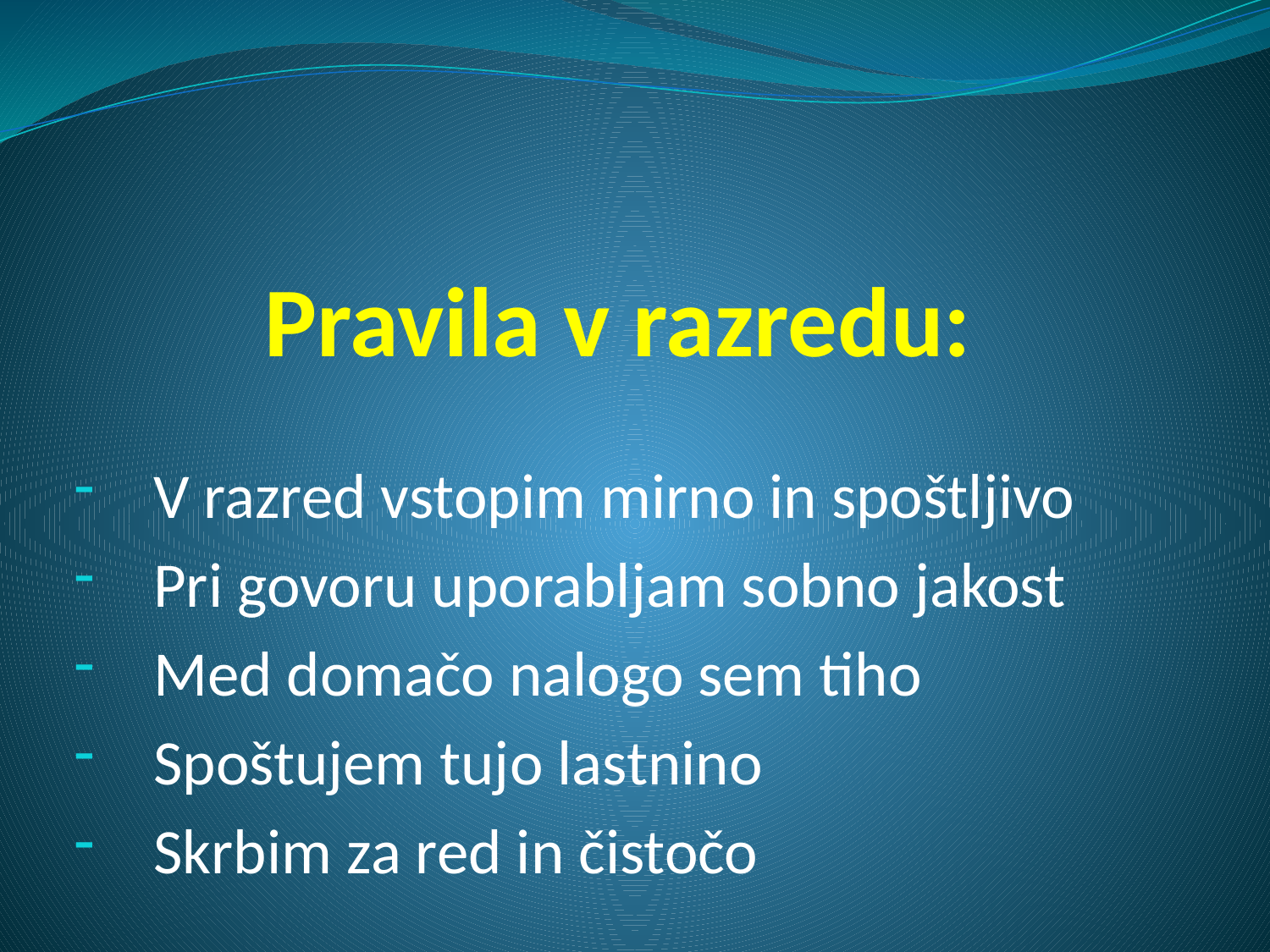

# Pravila v razredu:
V razred vstopim mirno in spoštljivo
Pri govoru uporabljam sobno jakost
Med domačo nalogo sem tiho
Spoštujem tujo lastnino
Skrbim za red in čistočo